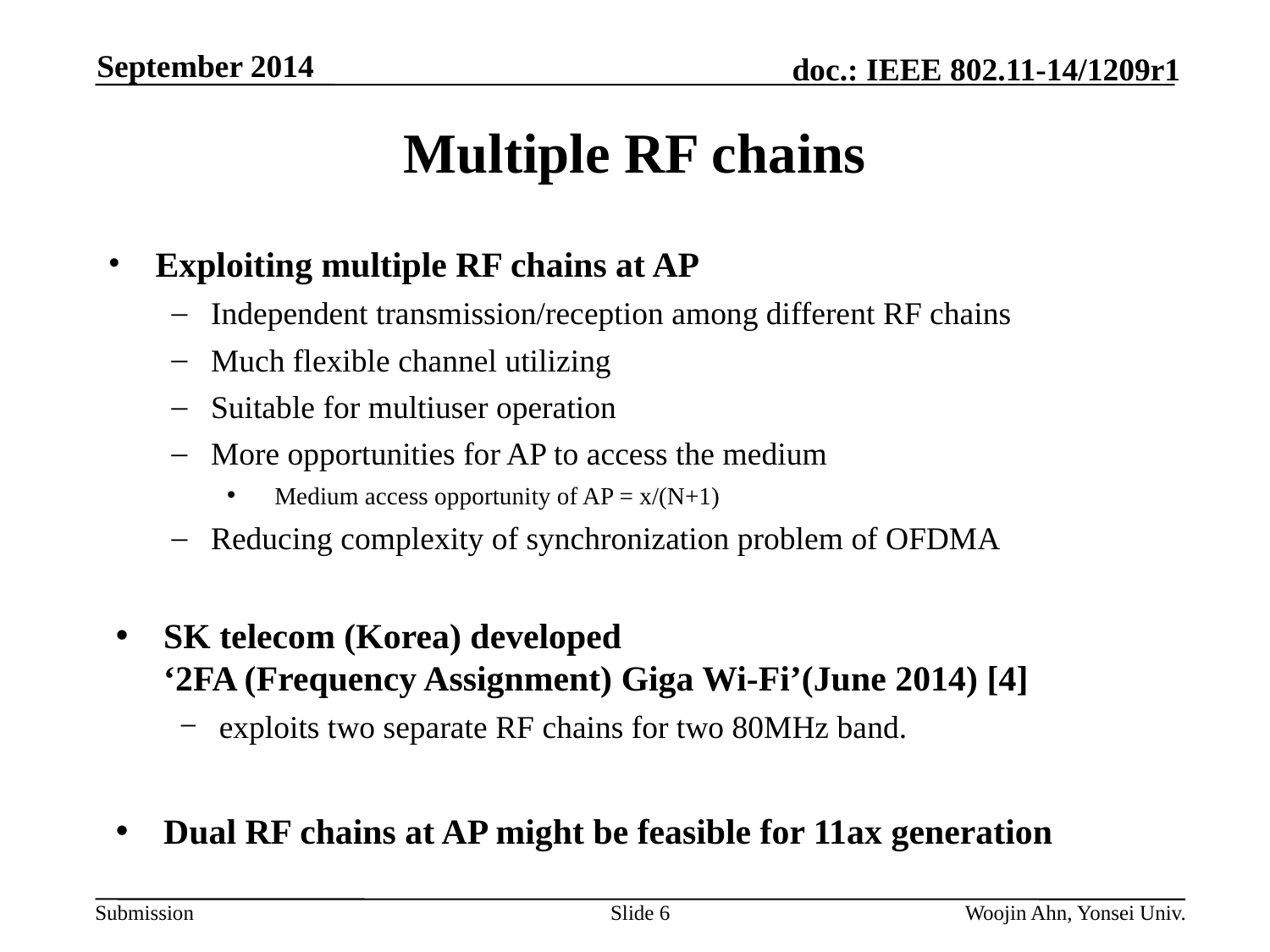

September 2014
# Multiple RF chains
Exploiting multiple RF chains at AP
Independent transmission/reception among different RF chains
Much flexible channel utilizing
Suitable for multiuser operation
More opportunities for AP to access the medium
Medium access opportunity of AP = x/(N+1)
Reducing complexity of synchronization problem of OFDMA

SK telecom (Korea) developed
‘2FA (Frequency Assignment) Giga Wi-Fi’(June 2014) [4]
exploits two separate RF chains for two 80MHz band.

Dual RF chains at AP might be feasible for 11ax generation
Slide 6
Woojin Ahn, Yonsei Univ.